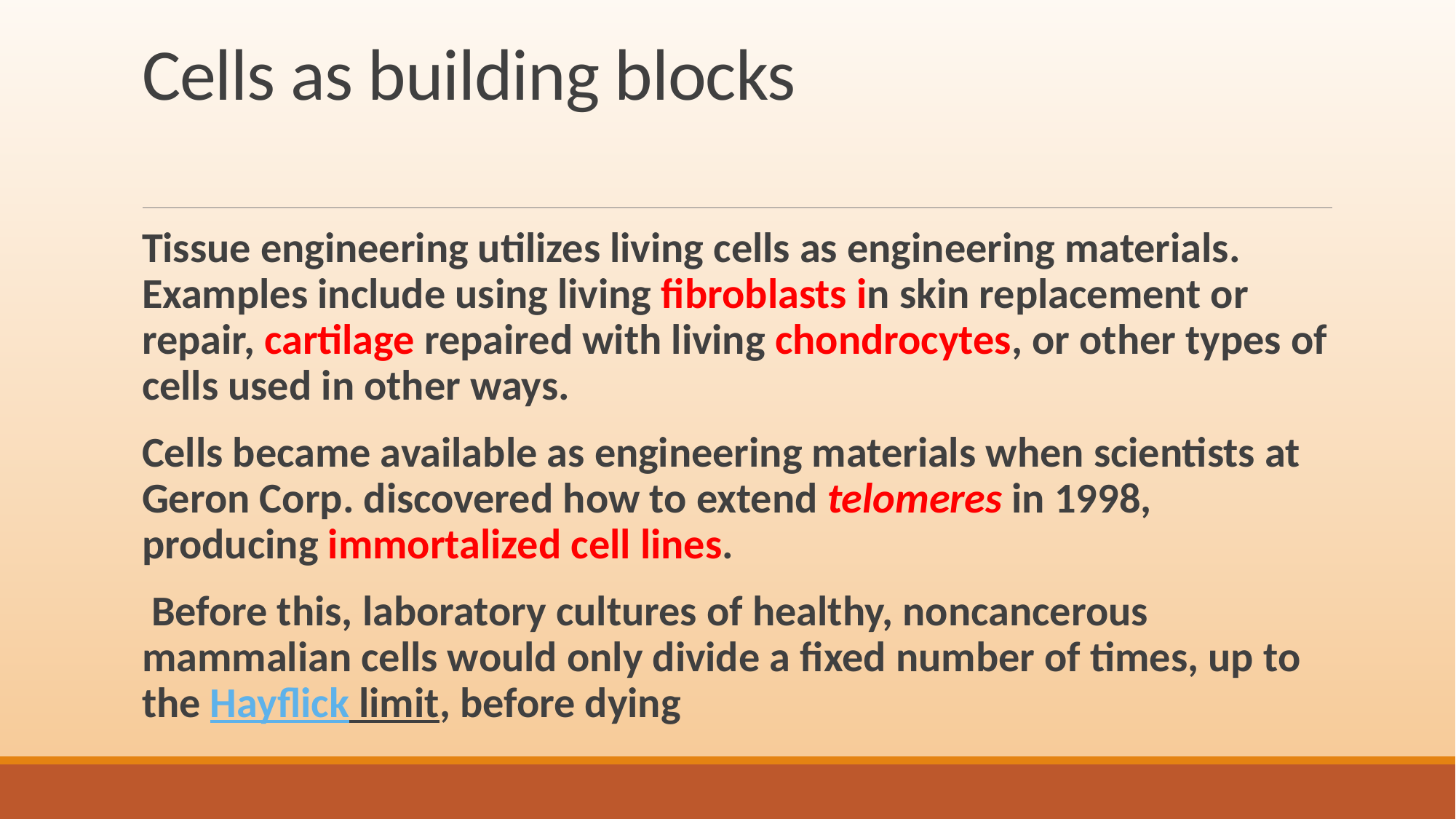

# Cells as building blocks
Tissue engineering utilizes living cells as engineering materials. Examples include using living fibroblasts in skin replacement or repair, cartilage repaired with living chondrocytes, or other types of cells used in other ways.
Cells became available as engineering materials when scientists at Geron Corp. discovered how to extend telomeres in 1998, producing immortalized cell lines.
 Before this, laboratory cultures of healthy, noncancerous mammalian cells would only divide a fixed number of times, up to the Hayflick limit, before dying